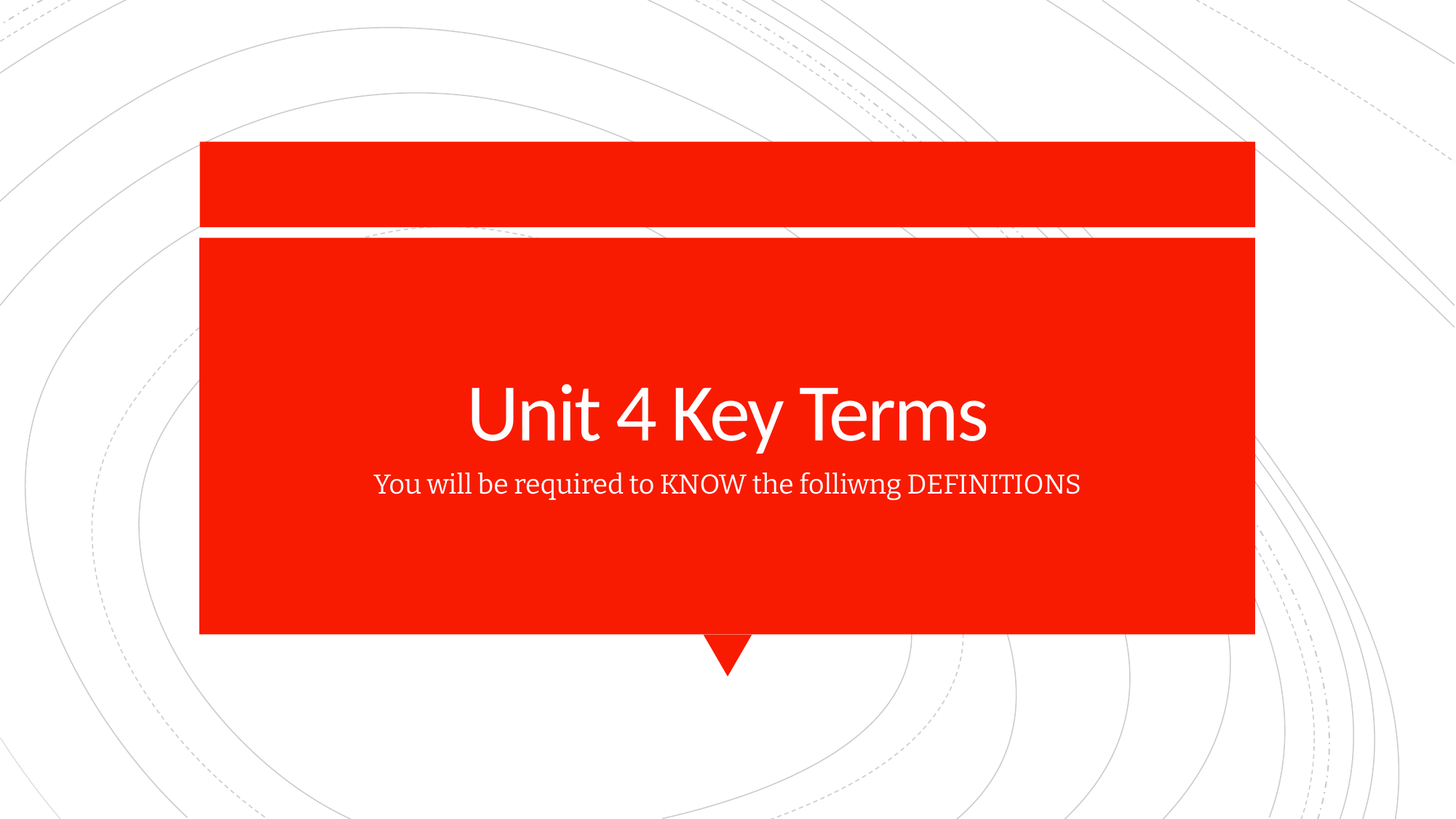

# Unit 4 Key Terms
You will be required to KNOW the folliwng DEFINITIONS